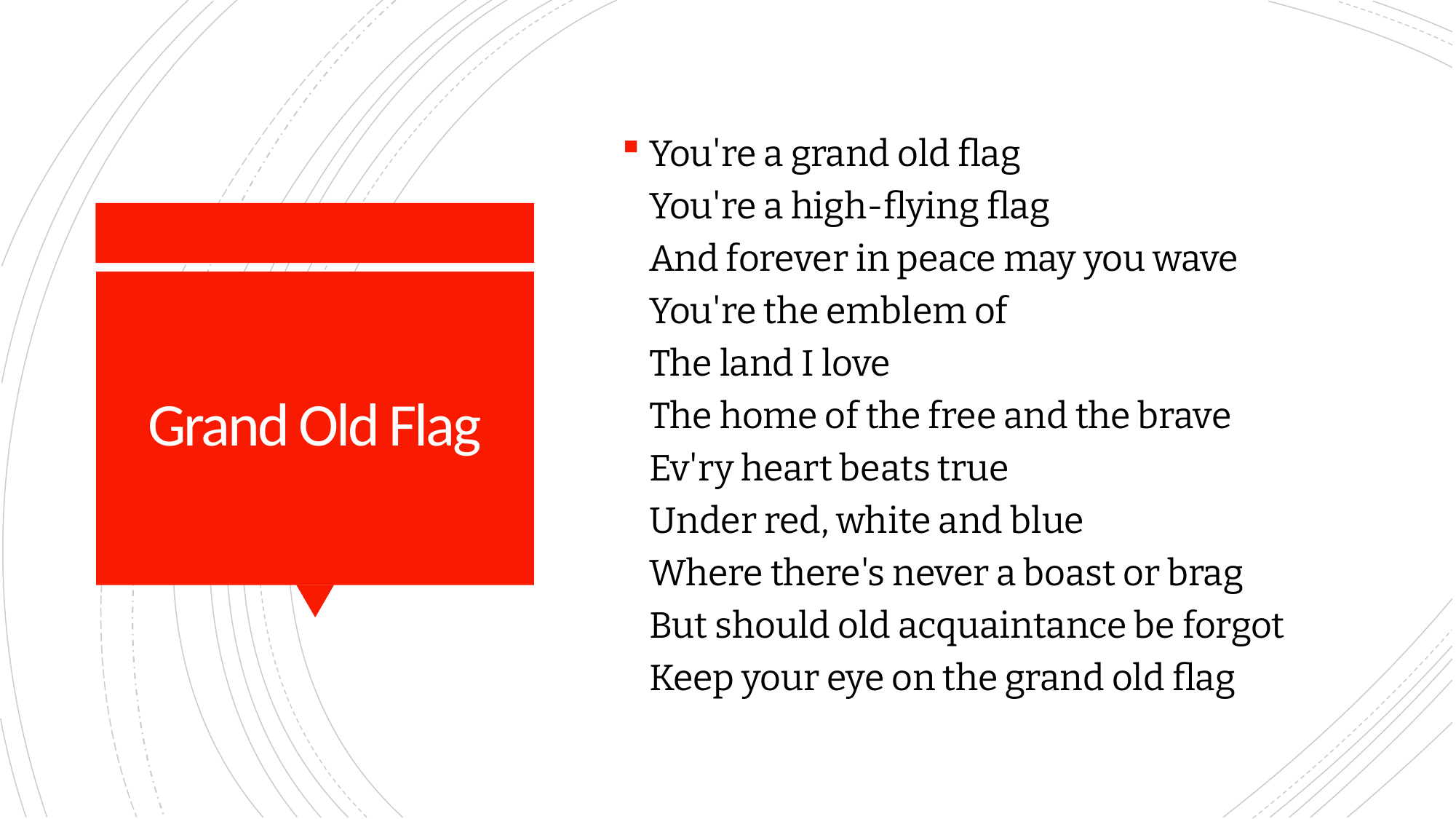

You're a grand old flag
You're a high-flying flag
And forever in peace may you wave
You're the emblem of
The land I love
The home of the free and the brave
Ev'ry heart beats true
Under red, white and blue
Where there's never a boast or brag
But should old acquaintance be forgot
Keep your eye on the grand old flag
# Grand Old Flag